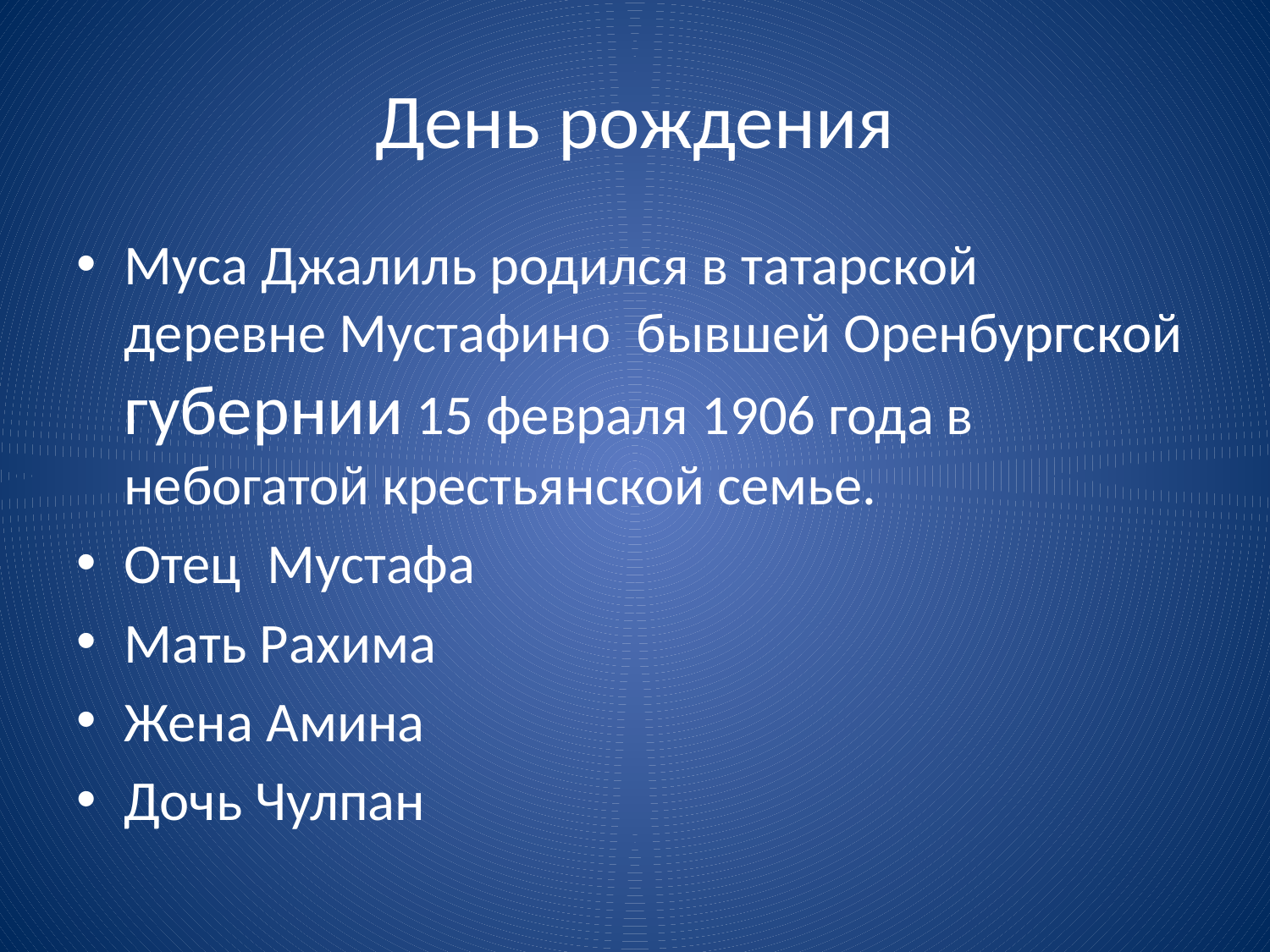

# День рождения
Муса Джалиль родился в татарской деревне Мустафино  бывшей Оренбургской губернии 15 февраля 1906 года в небогатой крестьянской семье.
Отец  Мустафа
Мать Рахима
Жена Амина
Дочь Чулпан